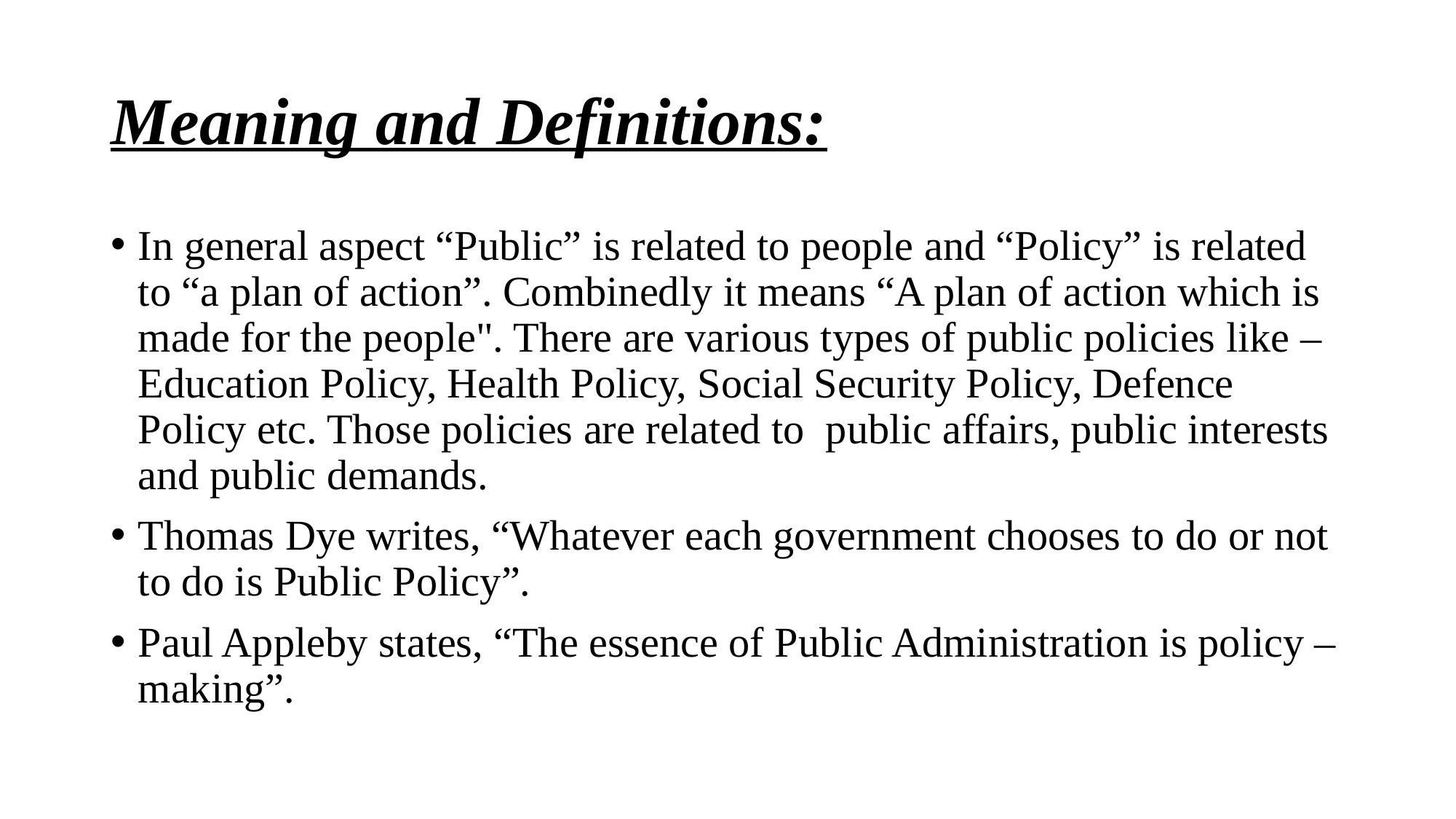

# Meaning and Definitions:
In general aspect “Public” is related to people and “Policy” is related to “a plan of action”. Combinedly it means “A plan of action which is made for the people". There are various types of public policies like – Education Policy, Health Policy, Social Security Policy, Defence Policy etc. Those policies are related to  public affairs, public interests and public demands.
Thomas Dye writes, “Whatever each government chooses to do or not to do is Public Policy”.
Paul Appleby states, “The essence of Public Administration is policy – making”.